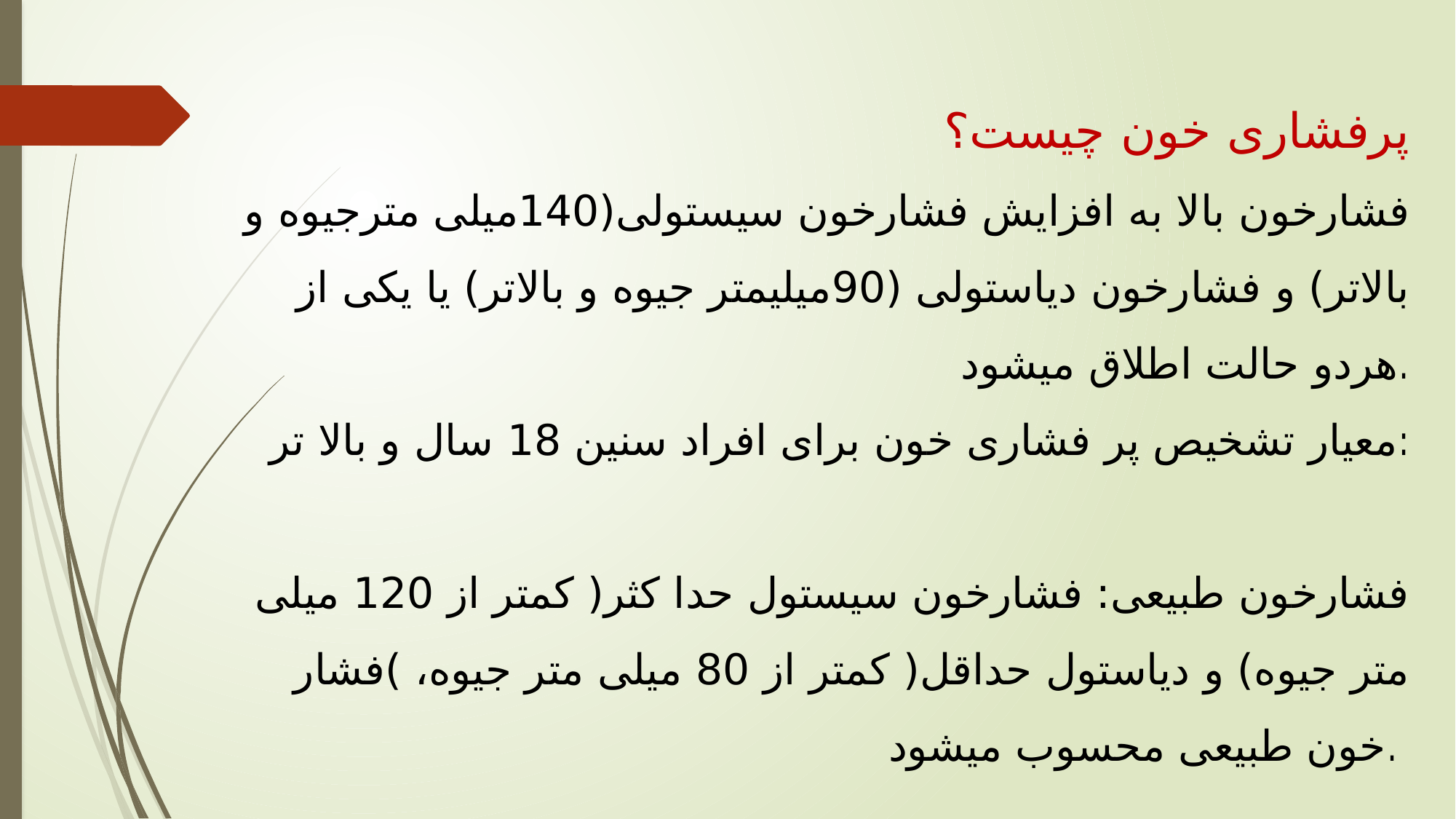

پرفشاری خون چیست؟
فشارخون بالا به افزایش فشارخون سیستولی(140میلی مترجیوه و بالاتر) و فشارخون دیاستولی (90میلیمتر جیوه و بالاتر) یا یکی از هردو حالت اطلاق میشود.
معیار تشخیص پر فشاری خون برای افراد سنین 18 سال و بالا تر:

فشارخون طبیعی: فشارخون سیستول حدا کثر( کمتر از 120 میلی متر جیوه) و دیاستول حداقل( کمتر از 80 میلی متر جیوه، )فشار خون طبیعی محسوب میشود.